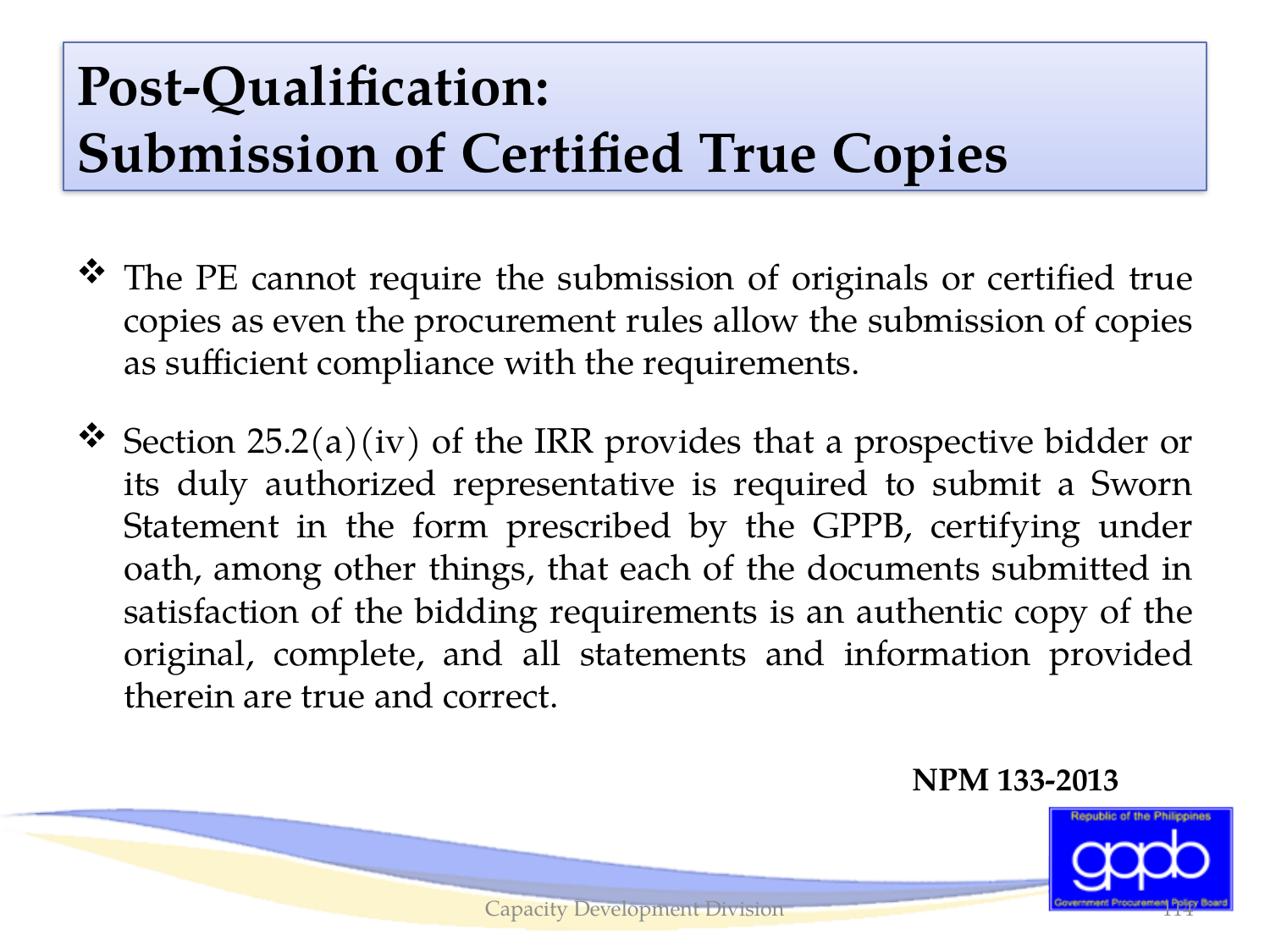

#
Post-Qualification:
Submission of Certified True Copies

The PE cannot require the submission of originals or certified true copies as even the procurement rules allow the submission of copies as sufficient compliance with the requirements.

Section 25.2(a)(iv) of the IRR provides that a prospective bidder or its duly authorized representative is required to submit a Sworn Statement in the form prescribed by the GPPB, certifying under oath, among other things, that each of the documents submitted in satisfaction of the bidding requirements is an authentic copy of the original, complete, and all statements and information provided therein are true and correct.

NPM 133-2013
Capacity Development Division
114